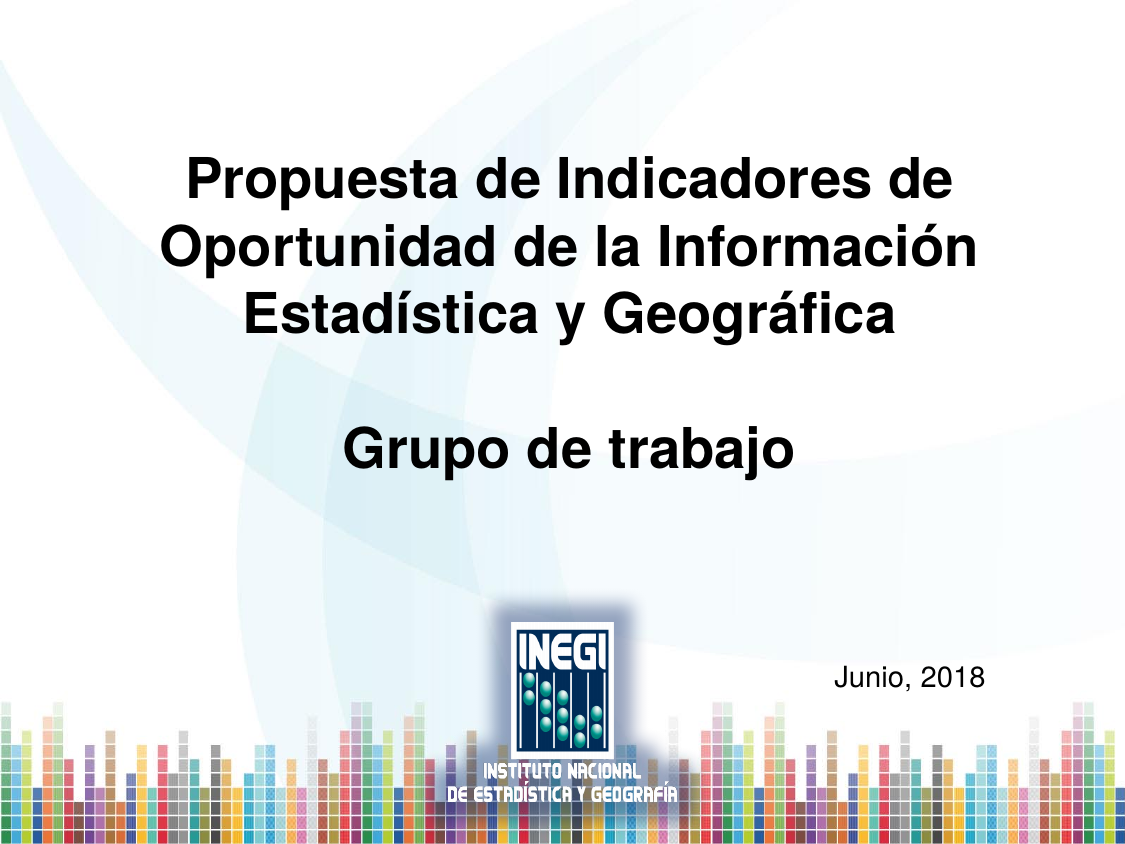

# Propuesta de Indicadores de Oportunidad de la Información Estadística y Geográfica Grupo de trabajo
Junio, 2018